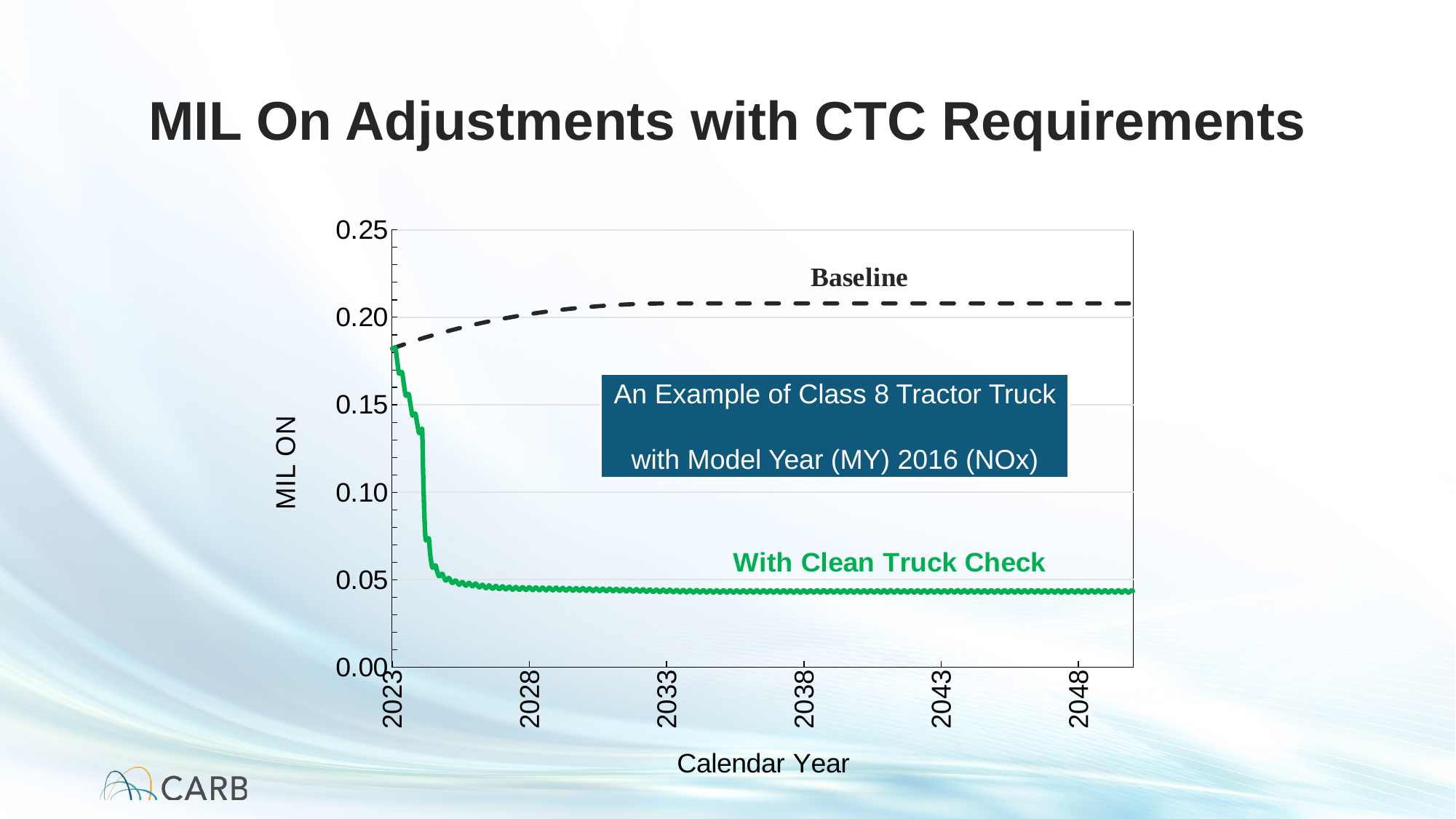

# MIL On Adjustments with CTC Requirements

### Chart

| Category | 90 days |  |
|---|---|---|
An Example of Class 8 Tractor Truck
with Model Year (MY) 2016 (NOx)